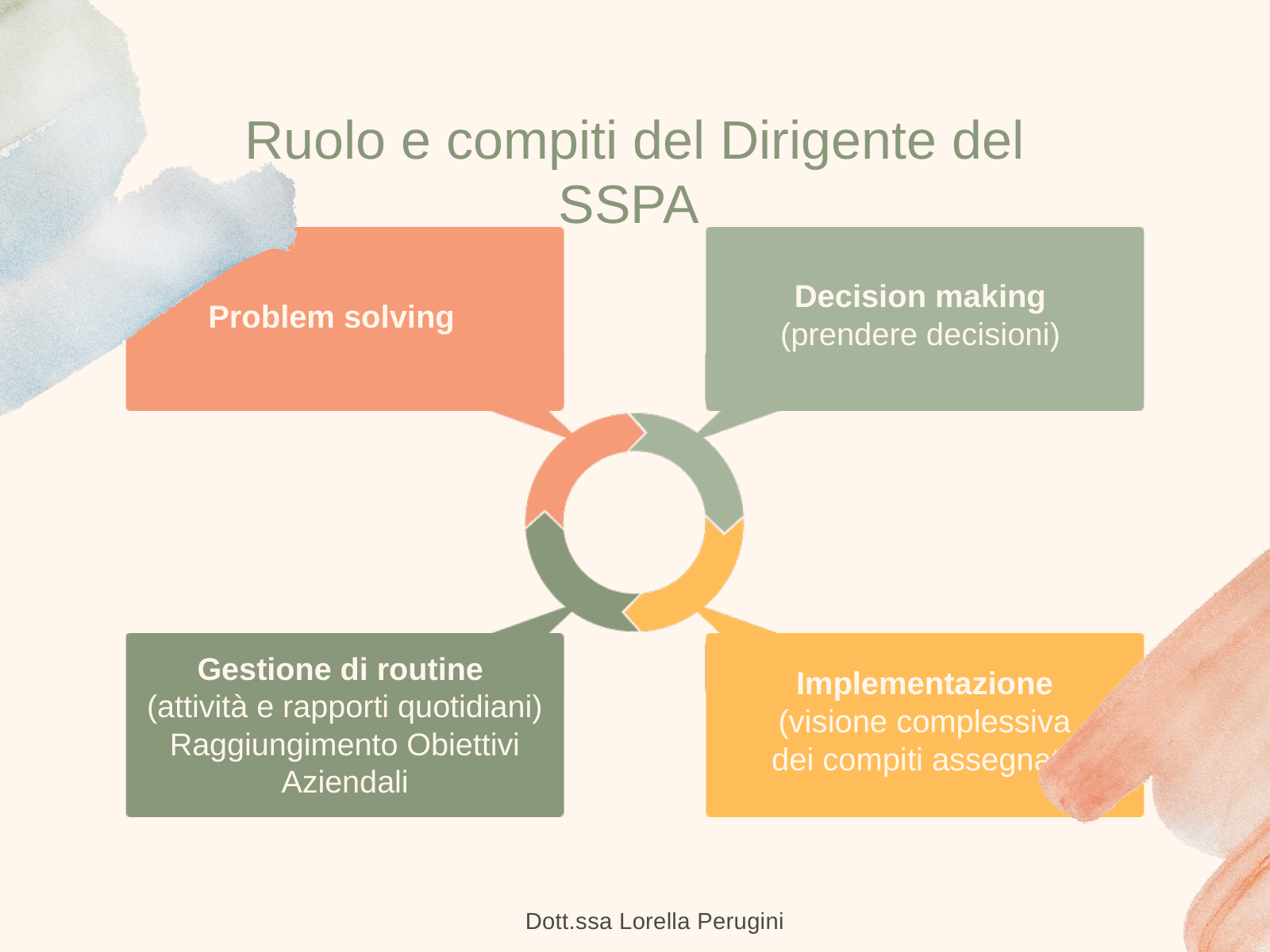

Ruolo e compiti del Dirigente del SSPA

Decision making
(prendere decisioni)
Problem solving

Gestione di routine
(attività e rapporti quotidiani)
Raggiungimento Obiettivi Aziendali
Implementazione
(visione complessiva dei compiti assegnati)
Dott.ssa Lorella Perugini